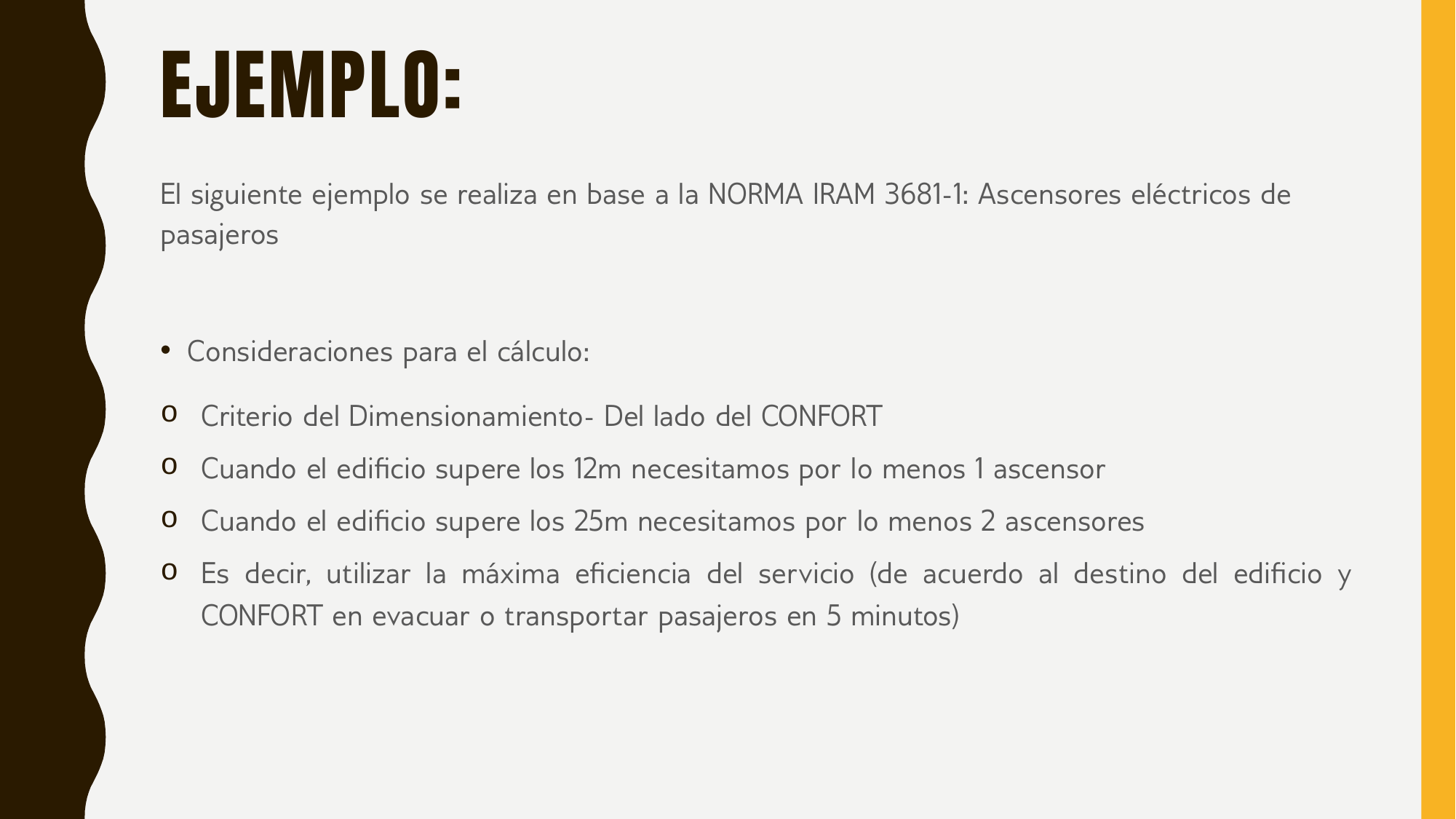

# EJEMPLO:
El siguiente ejemplo se realiza en base a la NORMA IRAM 3681-1: Ascensores eléctricos de pasajeros

Consideraciones para el cálculo:
Criterio del Dimensionamiento- Del lado del CONFORT
Cuando el edificio supere los 12m necesitamos por lo menos 1 ascensor
Cuando el edificio supere los 25m necesitamos por lo menos 2 ascensores
Es decir, utilizar la máxima eficiencia del servicio (de acuerdo al destino del edificio y CONFORT en evacuar o transportar pasajeros en 5 minutos)